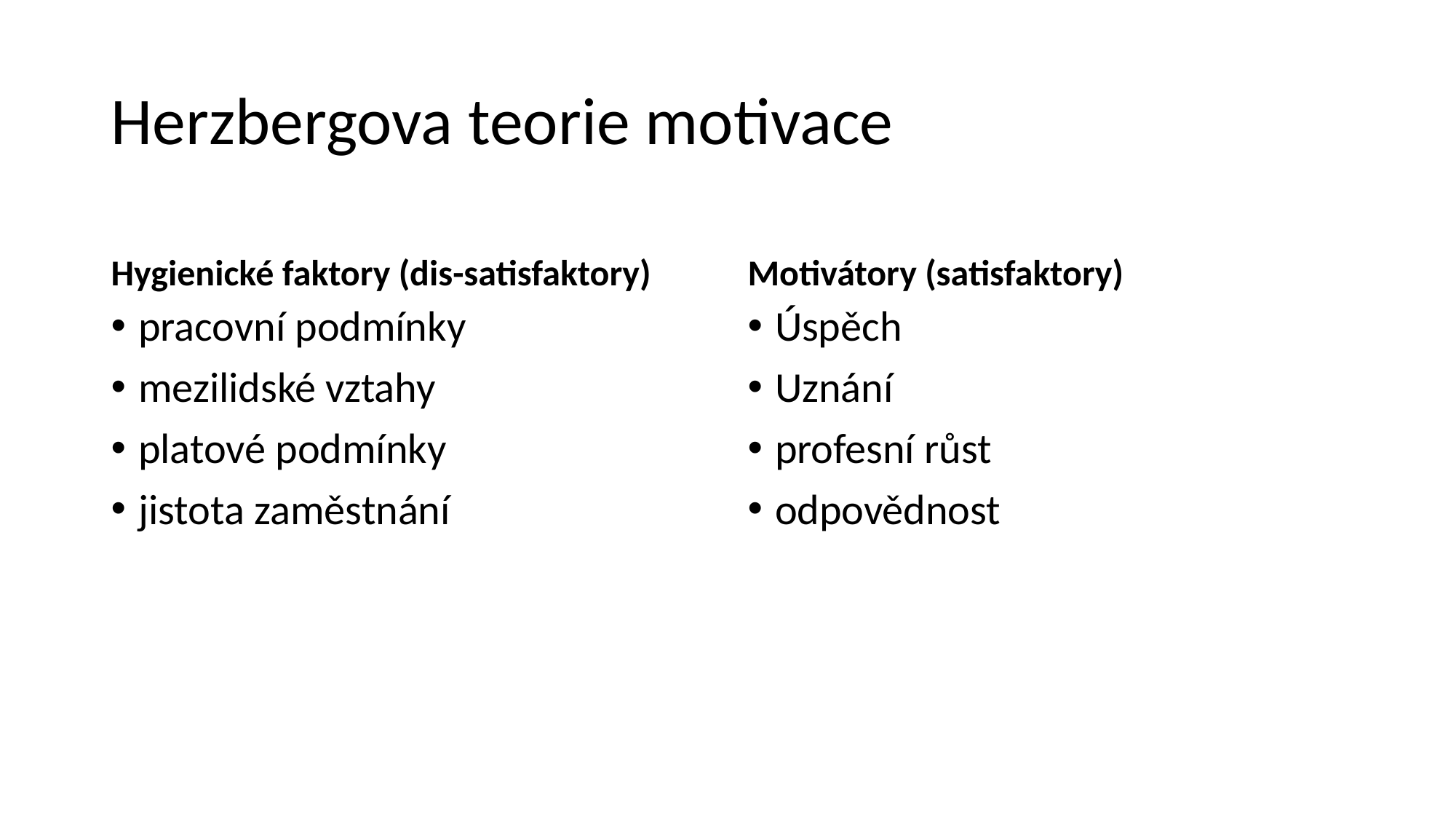

# Herzbergova teorie motivace
Hygienické faktory (dis-satisfaktory)
Motivátory (satisfaktory)
pracovní podmínky
mezilidské vztahy
platové podmínky
jistota zaměstnání
Úspěch
Uznání
profesní růst
odpovědnost